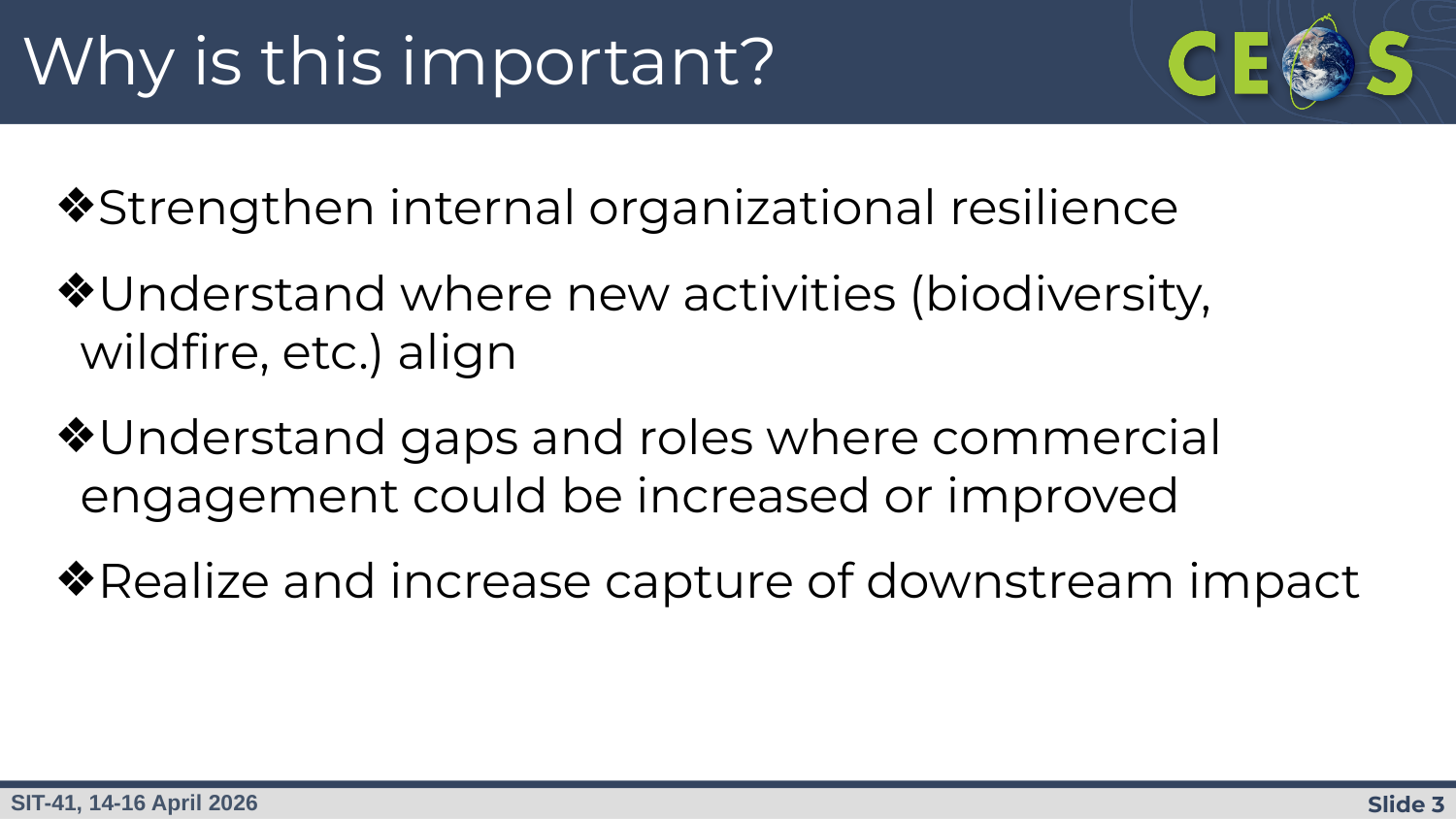

Why is this important?
Strengthen internal organizational resilience
Understand where new activities (biodiversity, wildfire, etc.) align
Understand gaps and roles where commercial engagement could be increased or improved
Realize and increase capture of downstream impact